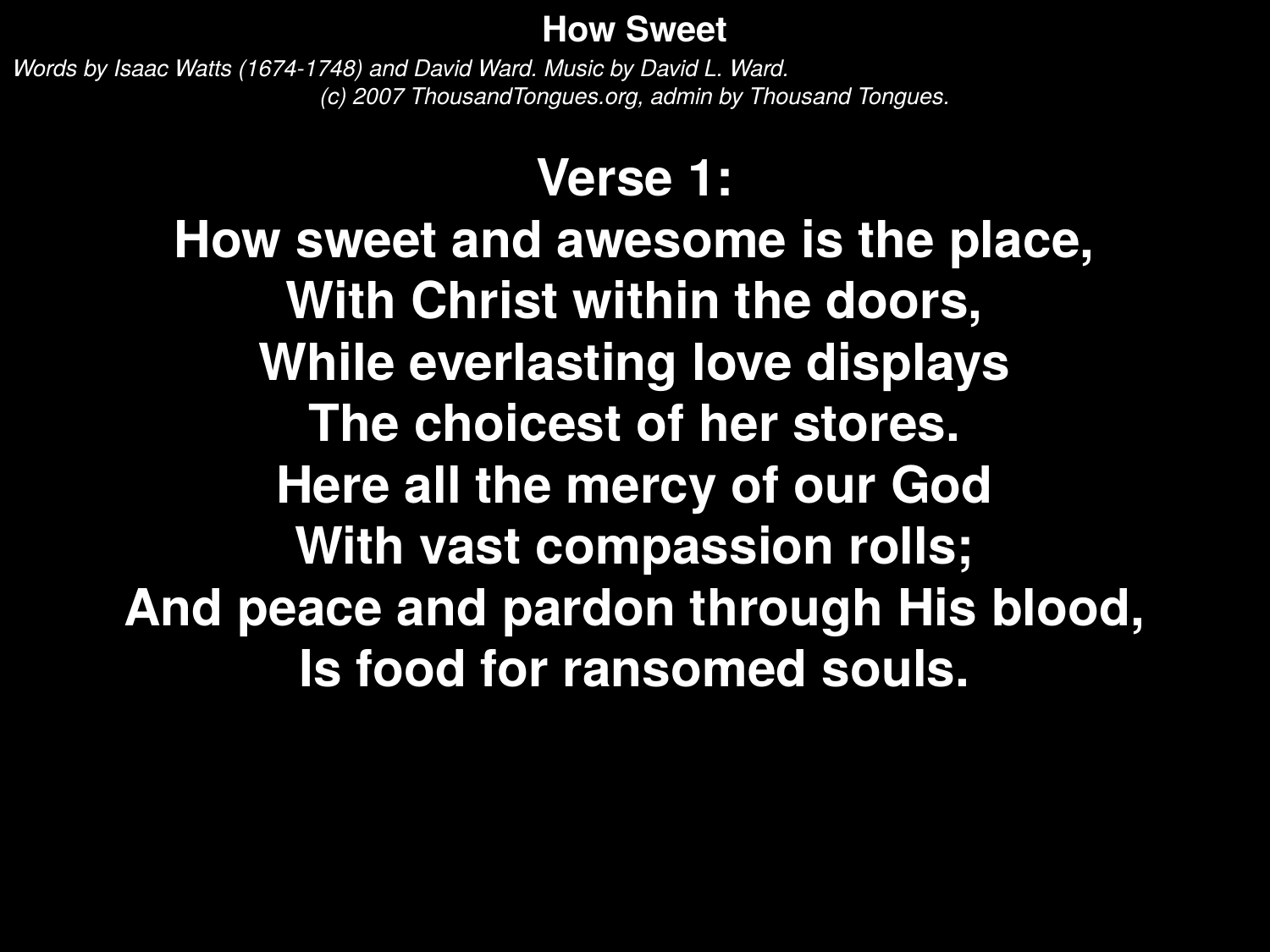

How Sweet
Words by Isaac Watts (1674-1748) and David Ward. Music by David L. Ward.
(c) 2007 ThousandTongues.org, admin by Thousand Tongues.
Verse 1:
How sweet and awesome is the place,
With Christ within the doors,
While everlasting love displays
The choicest of her stores.
Here all the mercy of our God
With vast compassion rolls;
And peace and pardon through His blood,
Is food for ransomed souls.